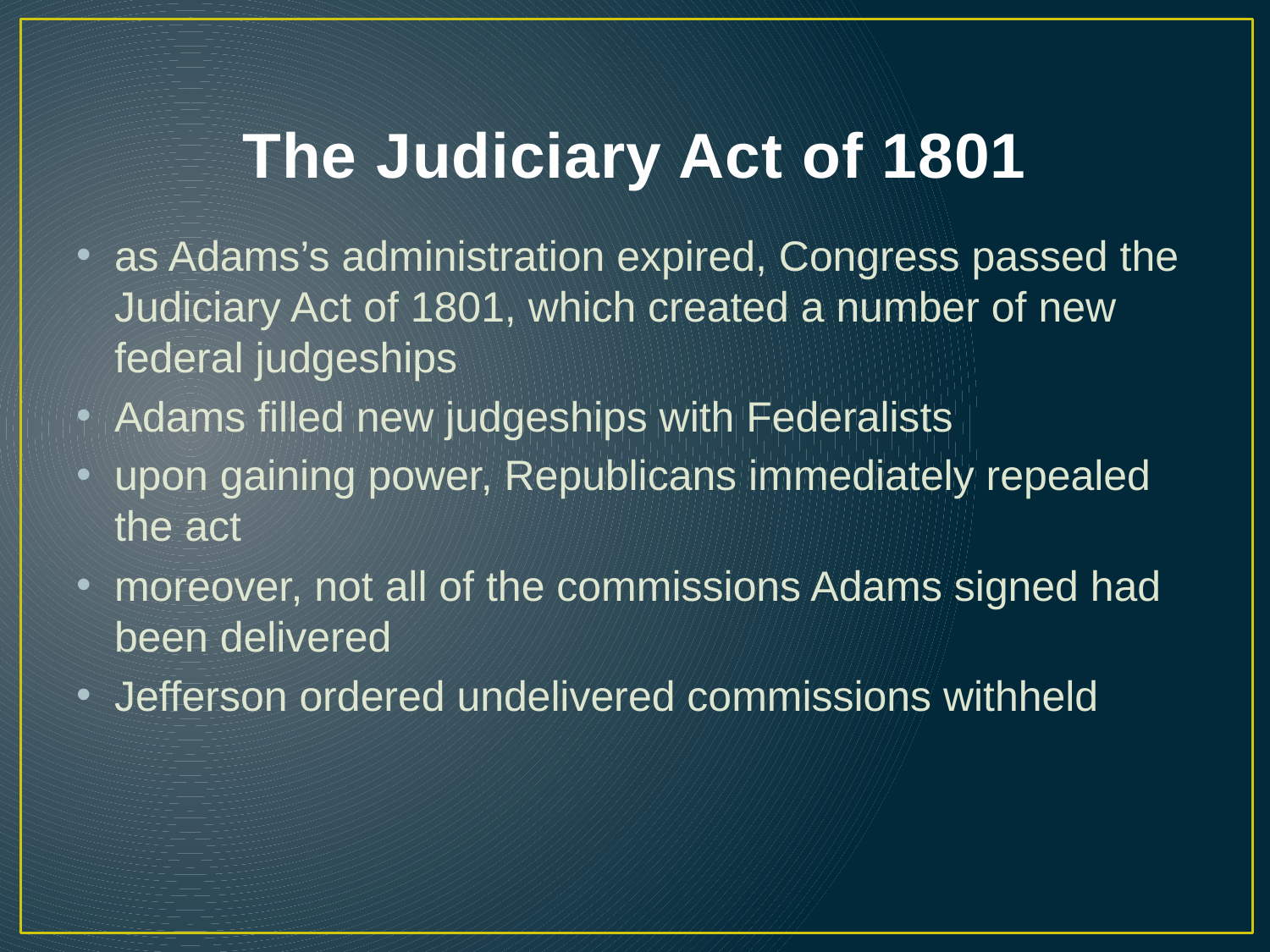

# The Judiciary Act of 1801
as Adams’s administration expired, Congress passed the Judiciary Act of 1801, which created a number of new federal judgeships
Adams filled new judgeships with Federalists
upon gaining power, Republicans immediately repealed the act
moreover, not all of the commissions Adams signed had been delivered
Jefferson ordered undelivered commissions withheld